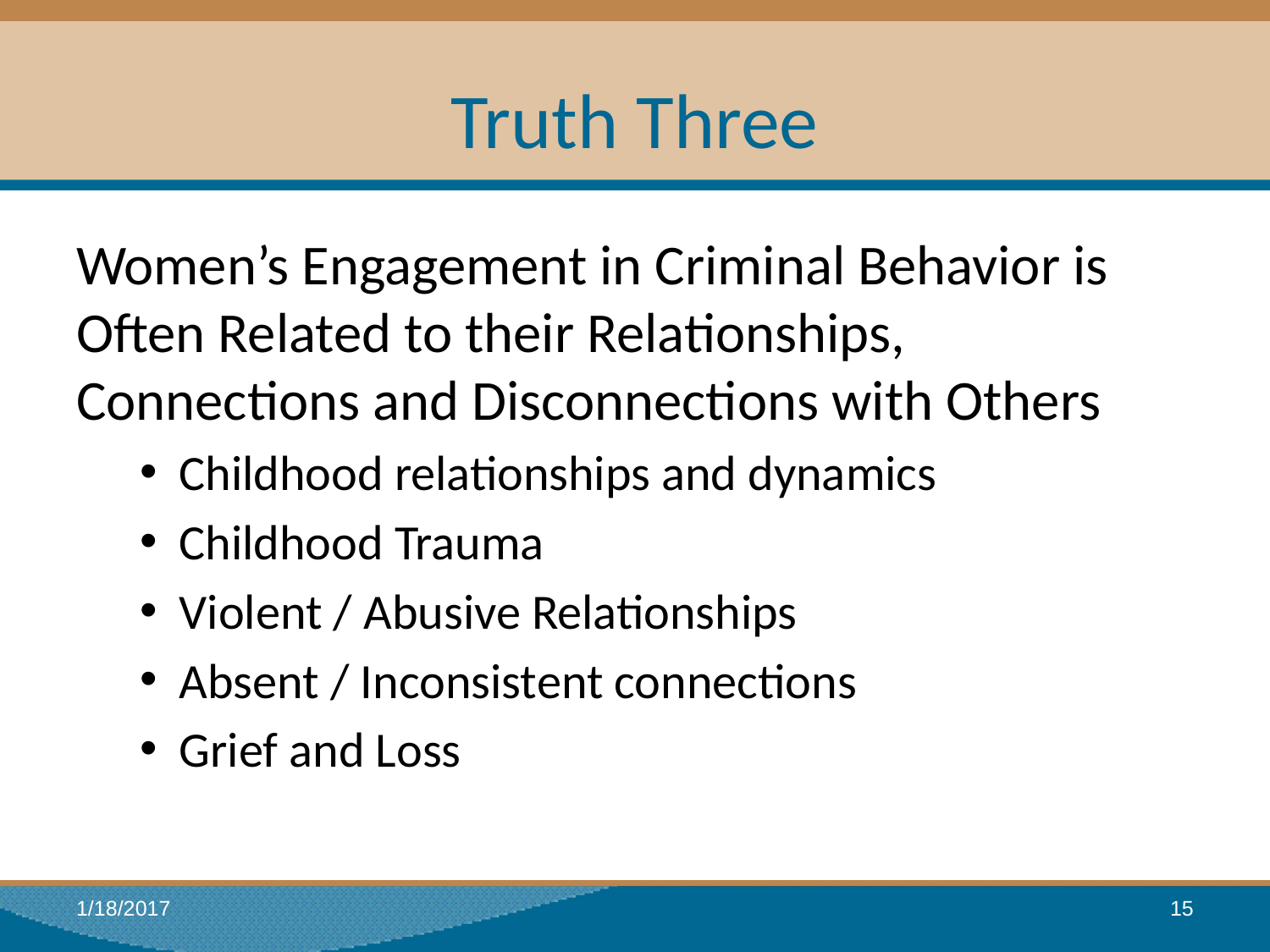

# Truth Three
Women’s Engagement in Criminal Behavior is Often Related to their Relationships, Connections and Disconnections with Others
Childhood relationships and dynamics
Childhood Trauma
Violent / Abusive Relationships
Absent / Inconsistent connections
Grief and Loss
1/18/2017
15